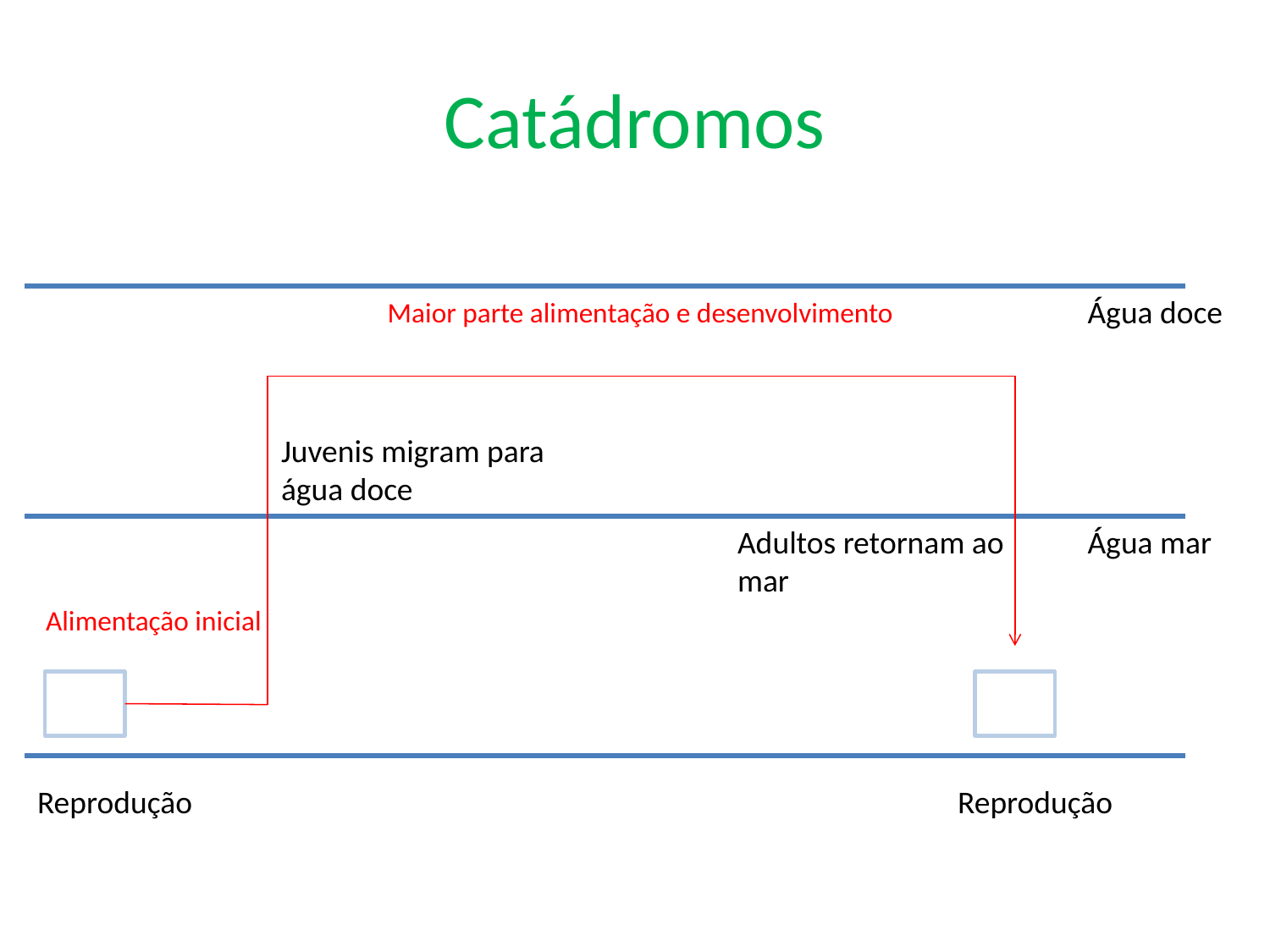

# Catádromos
Água doce
Maior parte alimentação e desenvolvimento
Juvenis migram para água doce
Água mar
Adultos retornam ao mar
Alimentação inicial

Reprodução
Reprodução